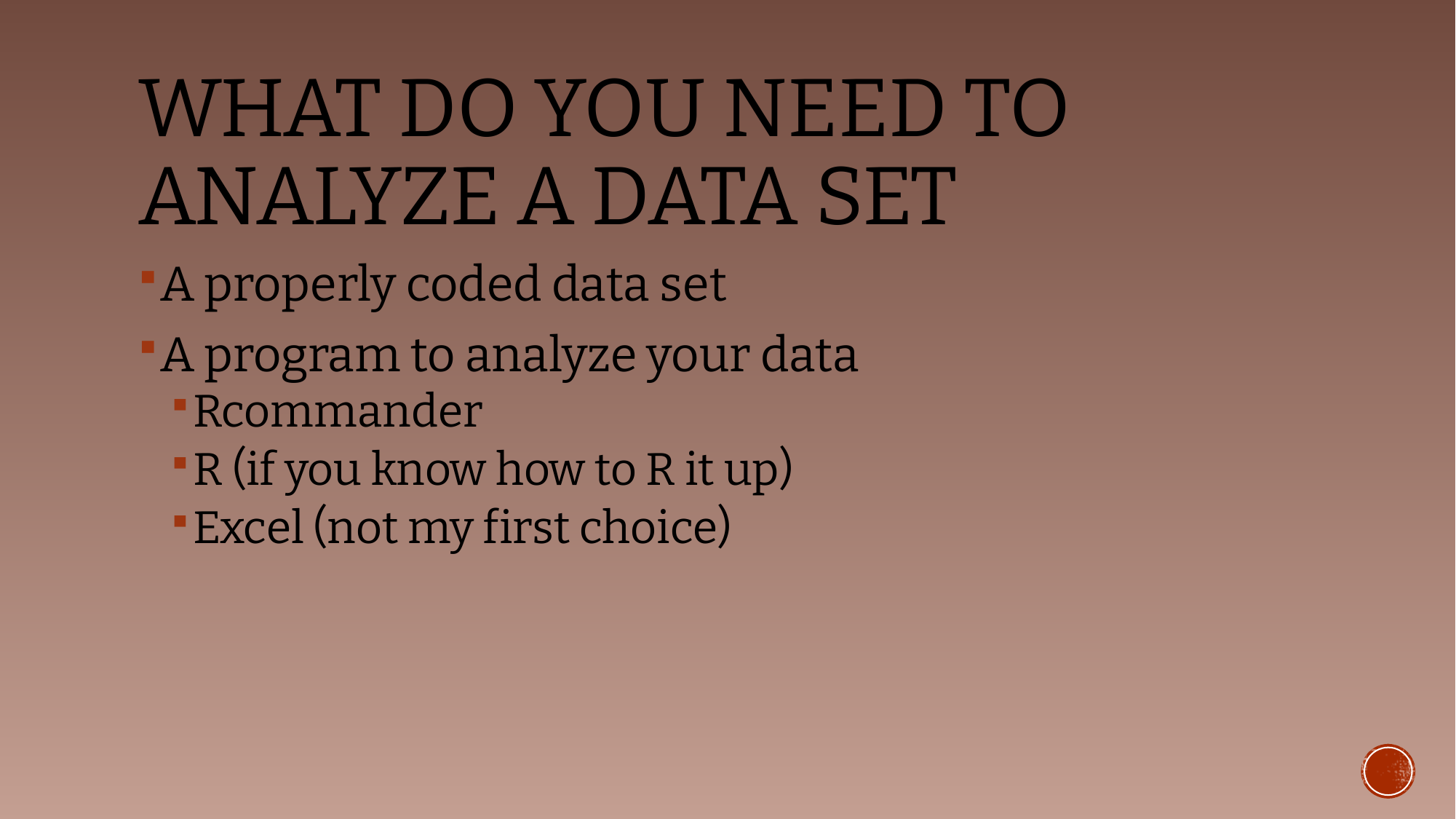

# What do you need to analyze a data set
A properly coded data set
A program to analyze your data
Rcommander
R (if you know how to R it up)
Excel (not my first choice)